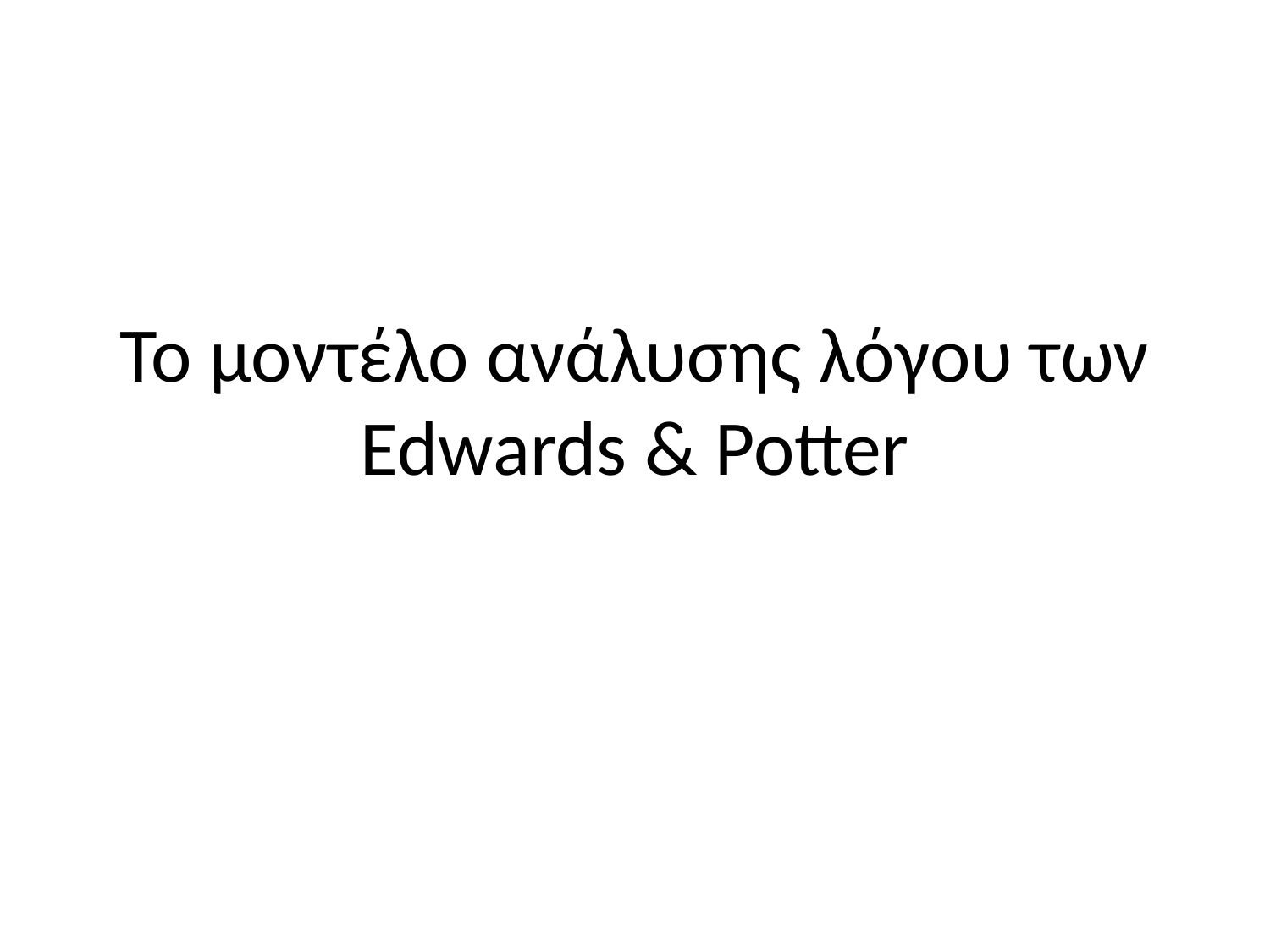

# Το μοντέλο ανάλυσης λόγου των Edwards & Potter